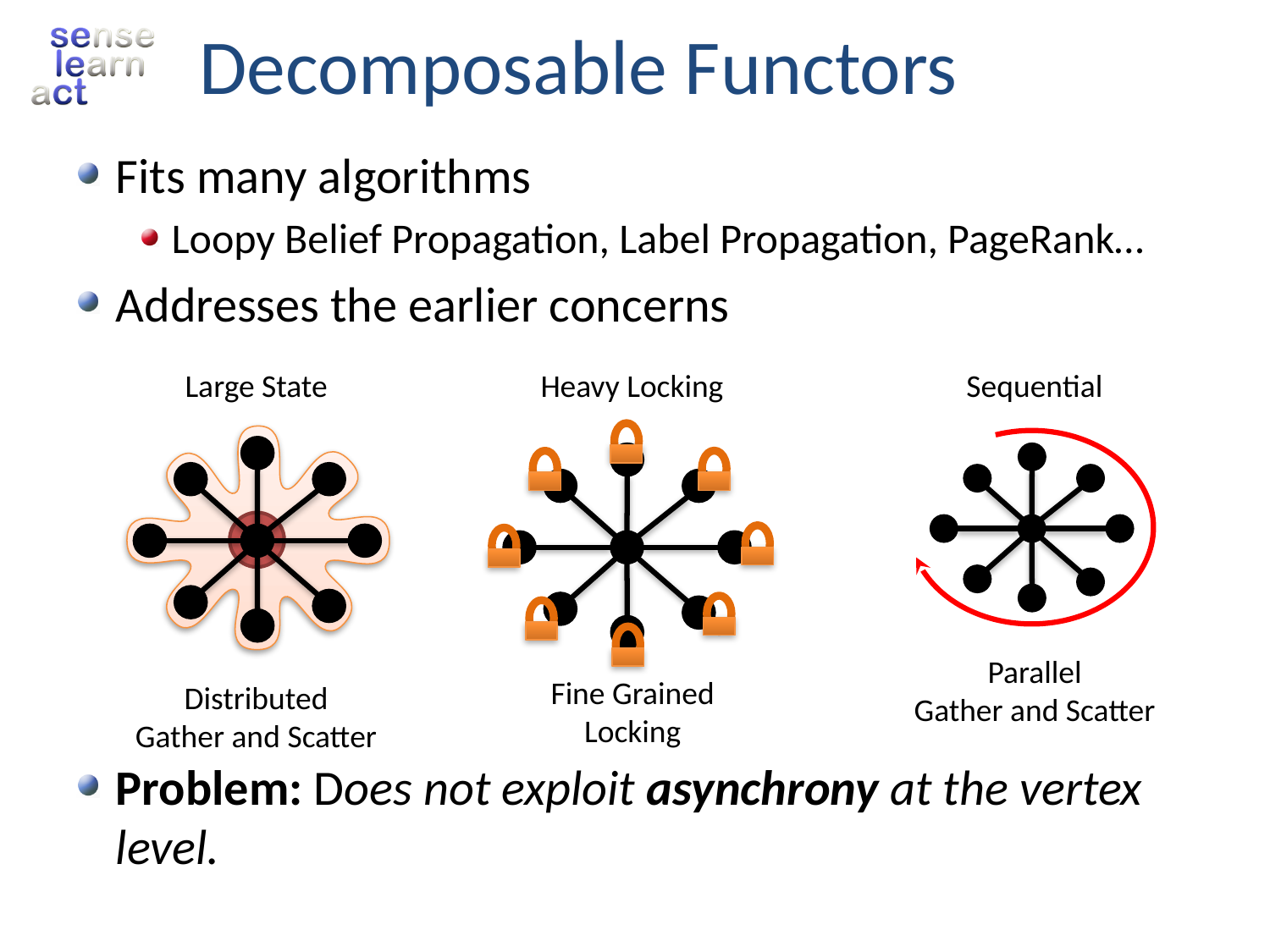

# Decomposable Functors
Fits many algorithms
Loopy Belief Propagation, Label Propagation, PageRank…
Addresses the earlier concerns

Problem: Does not exploit asynchrony at the vertex level.
Large State

Distributed
Gather and Scatter
Heavy Locking

Fine Grained
Locking
Sequential

Parallel
Gather and Scatter